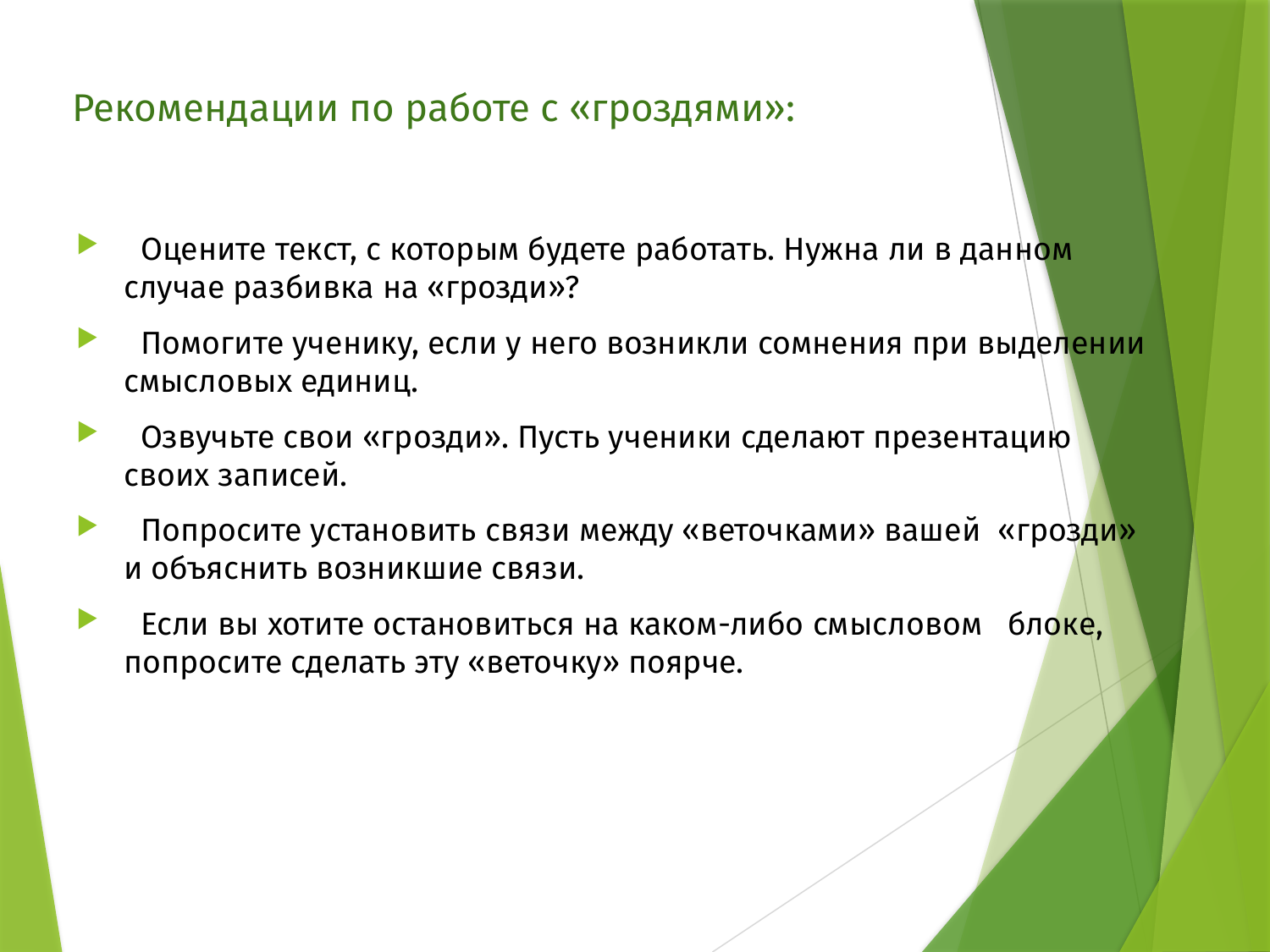

# Рекомендации по работе с «гроздями»:
  Оцените текст, с которым будете работать. Нужна ли в данном случае разбивка на «грозди»?
  Помогите ученику, если у него возникли сомнения при выделении смысловых единиц.
  Озвучьте свои «грозди». Пусть ученики сделают презентацию своих записей.
  Попросите установить связи между «веточками» вашей  «грозди» и объяснить возникшие связи.
  Если вы хотите остановиться на каком-либо смысловом   блоке, попросите сделать эту «веточку» поярче.